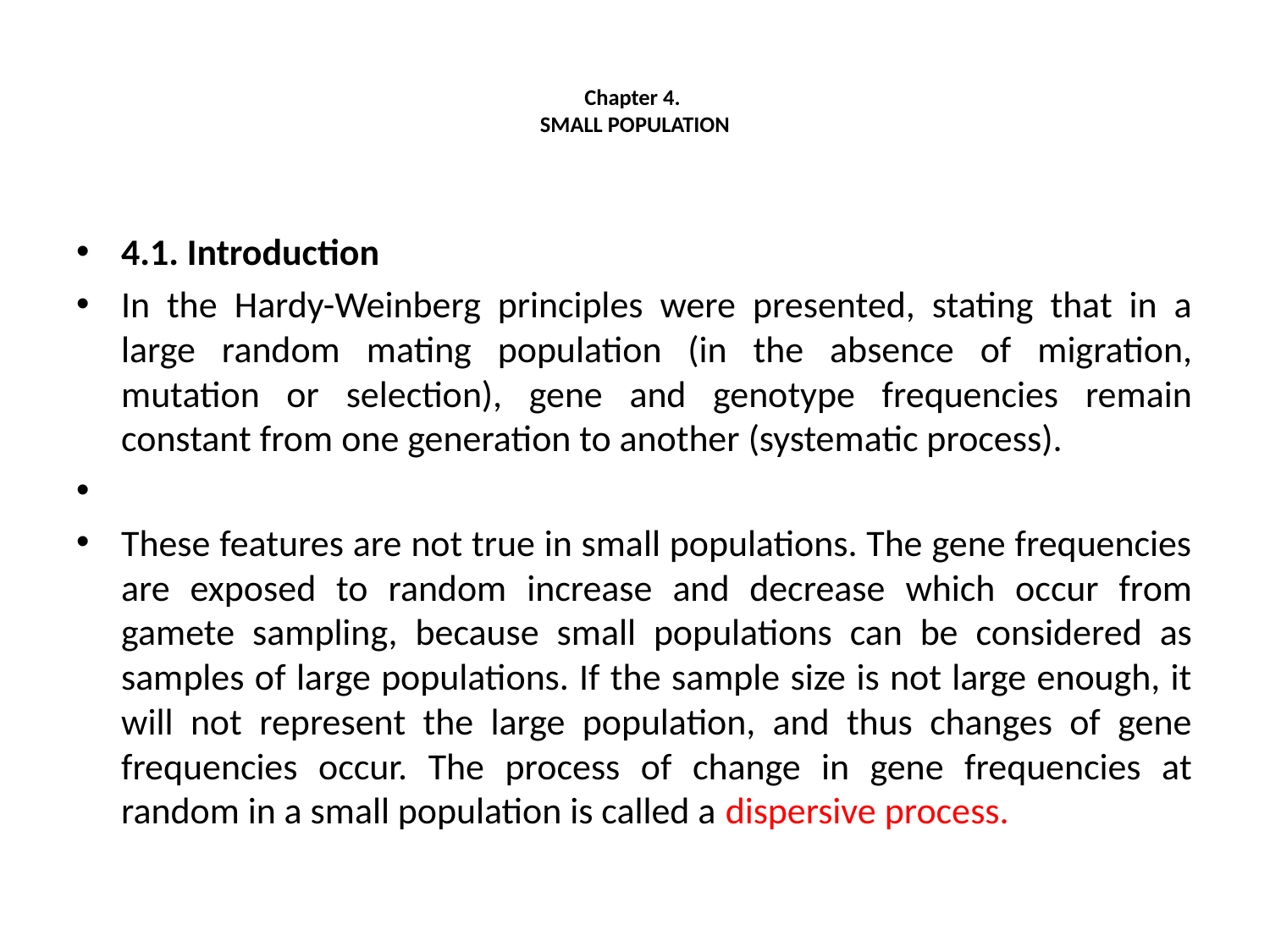

# Chapter 4. SMALL POPULATION
4.1. Introduction
In the Hardy-Weinberg principles were presented, stating that in a large random mating population (in the absence of migration, mutation or selection), gene and genotype frequencies remain constant from one generation to another (systematic process).

These features are not true in small populations. The gene frequencies are exposed to random increase and decrease which occur from gamete sampling, because small populations can be considered as samples of large populations. If the sample size is not large enough, it will not represent the large population, and thus changes of gene frequencies occur. The process of change in gene frequencies at random in a small population is called a dispersive process.